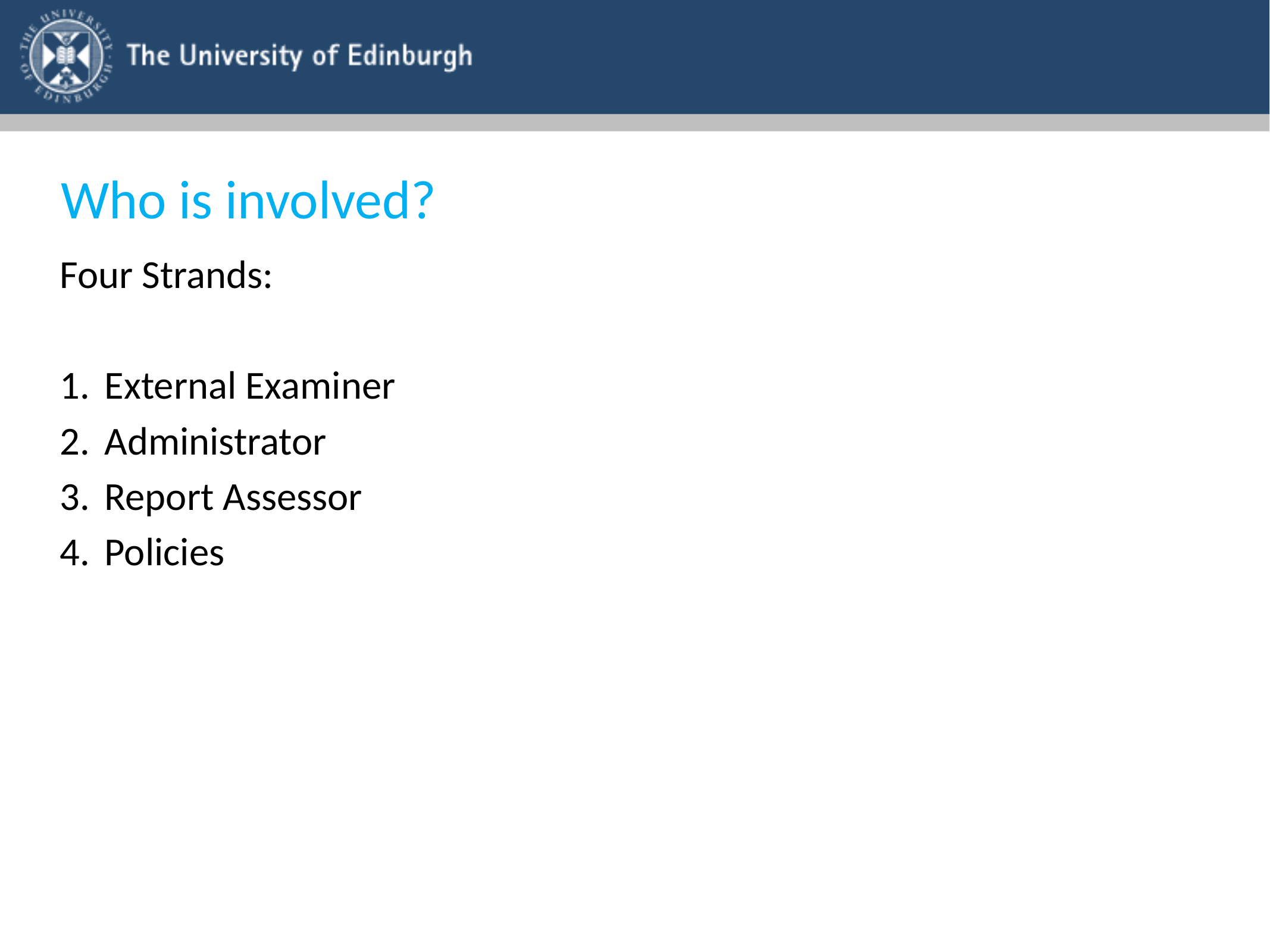

# Who is involved?
Four Strands:

External Examiner
Administrator
Report Assessor
Policies